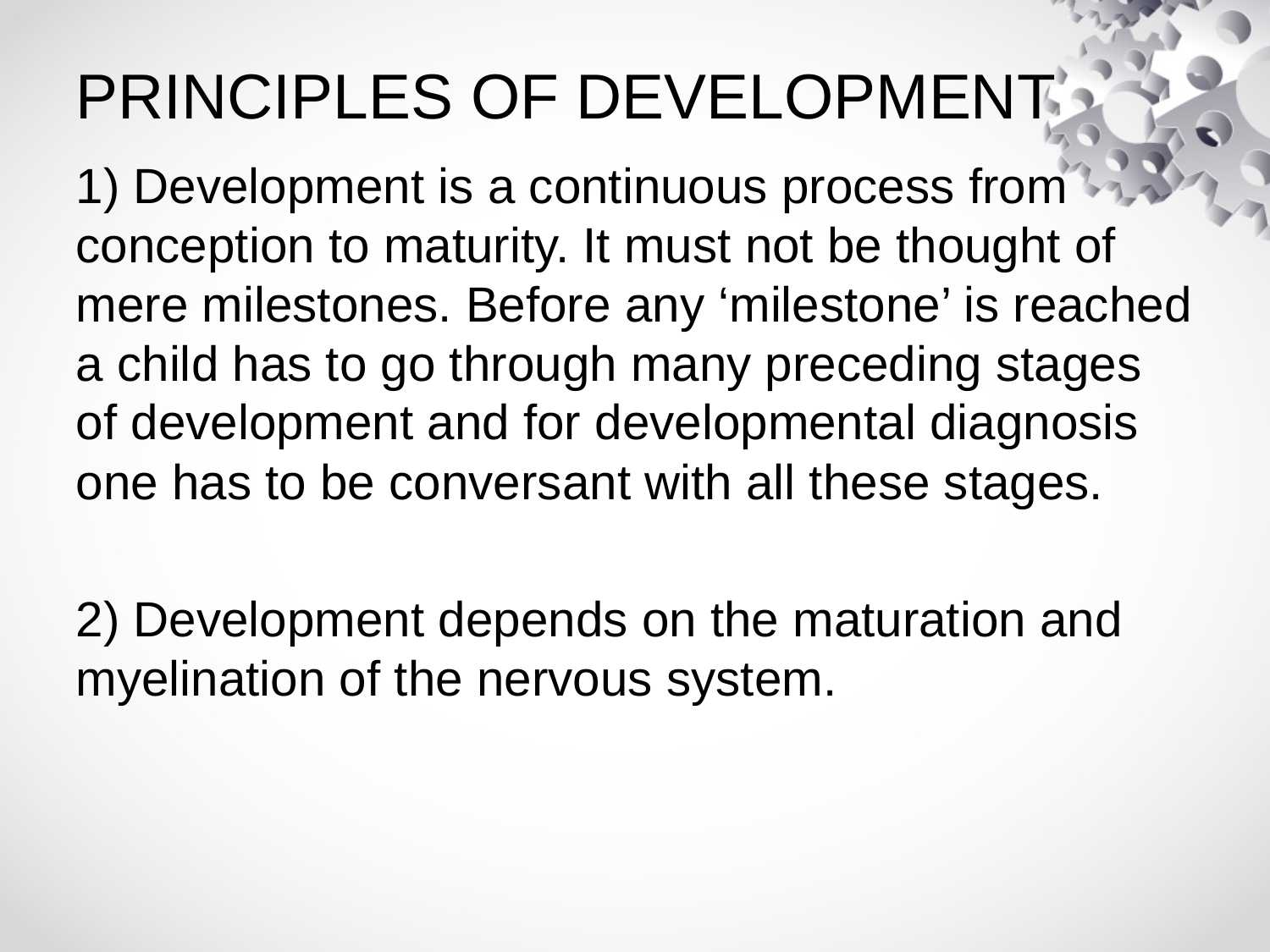

# PRINCIPLES OF DEVELOPMENT
1) Development is a continuous process from conception to maturity. It must not be thought of mere milestones. Before any ‘milestone’ is reached a child has to go through many preceding stages of development and for developmental diagnosis one has to be conversant with all these stages.

2) Development depends on the maturation and myelination of the nervous system.